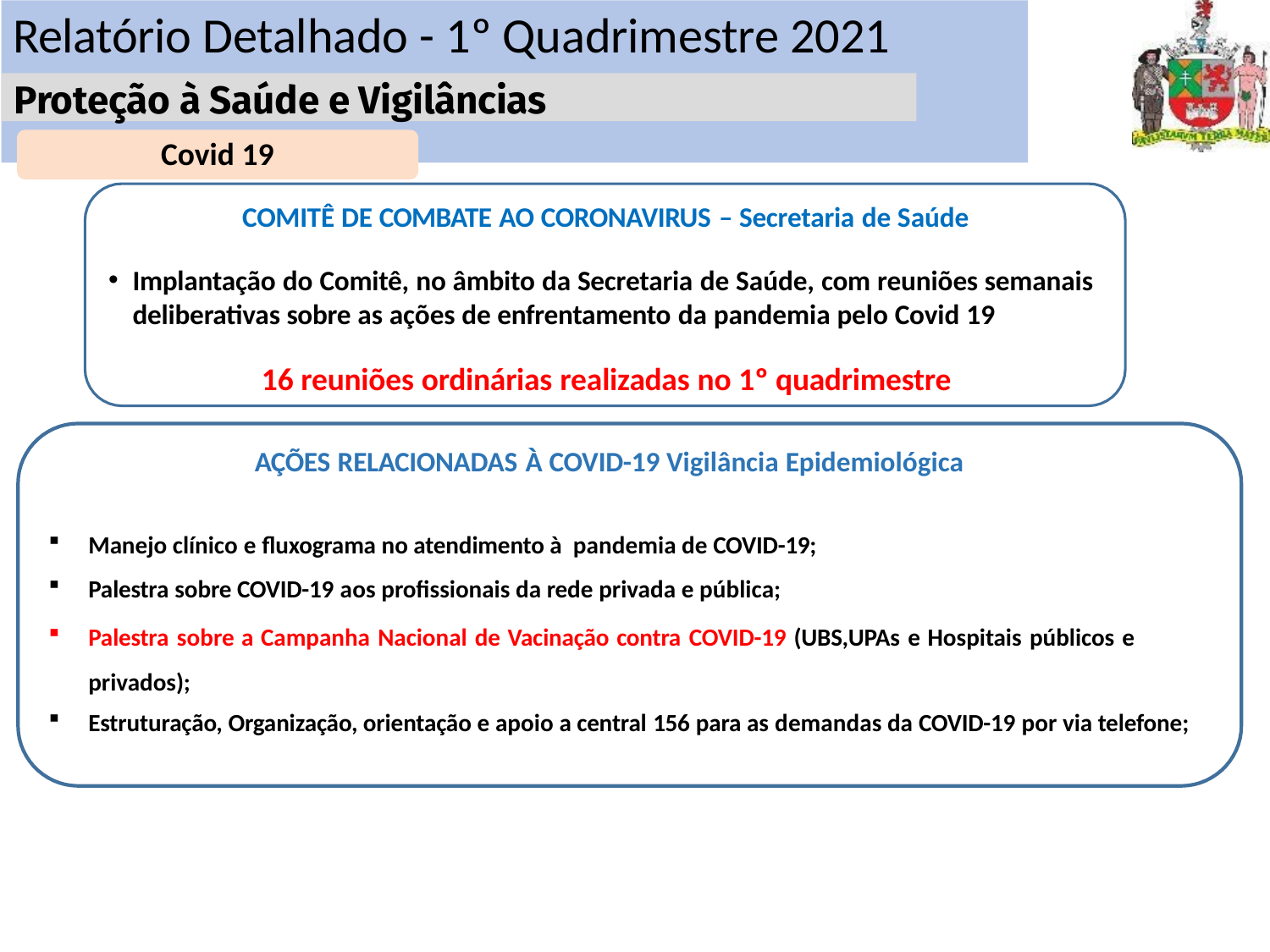

# Relatório Detalhado - 1º Quadrimestre 2021
Proteção à Saúde e Vigilâncias

Covid 19
COMITÊ DE COMBATE AO CORONAVIRUS – Secretaria de Saúde

Implantação do Comitê, no âmbito da Secretaria de Saúde, com reuniões semanais
deliberativas sobre as ações de enfrentamento da pandemia pelo Covid 19

16 reuniões ordinárias realizadas no 1º quadrimestre

AÇÕES RELACIONADAS À COVID-19 Vigilância Epidemiológica

Manejo clínico e fluxograma no atendimento à pandemia de COVID-19;
Palestra sobre COVID-19 aos profissionais da rede privada e pública;
Palestra sobre a Campanha Nacional de Vacinação contra COVID-19 (UBS,UPAs e Hospitais públicos e  privados);
Estruturação, Organização, orientação e apoio a central 156 para as demandas da COVID-19 por via telefone;